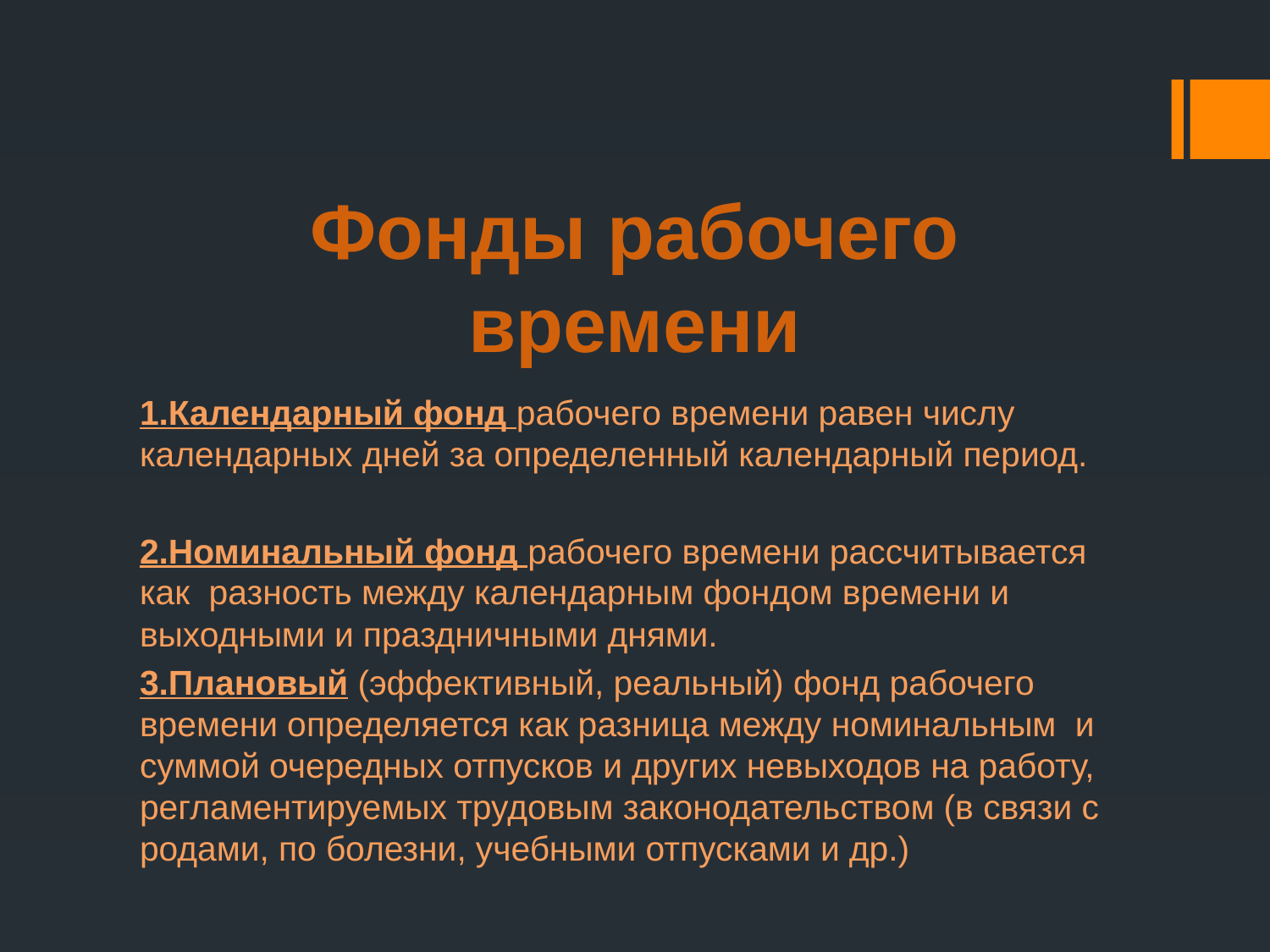

# Фонды рабочего времени
1.Календарный фонд рабочего времени равен числу календарных дней за определенный календарный период.

2.Номинальный фонд рабочего времени рассчитывается как  разность между календарным фондом времени и выходными и праздничными днями.
3.Плановый (эффективный, реальный) фонд рабочего времени определяется как разница между номинальным  и суммой очередных отпусков и других невыходов на работу, регламентируемых трудовым законодательством (в связи с родами, по болезни, учебными отпусками и др.)